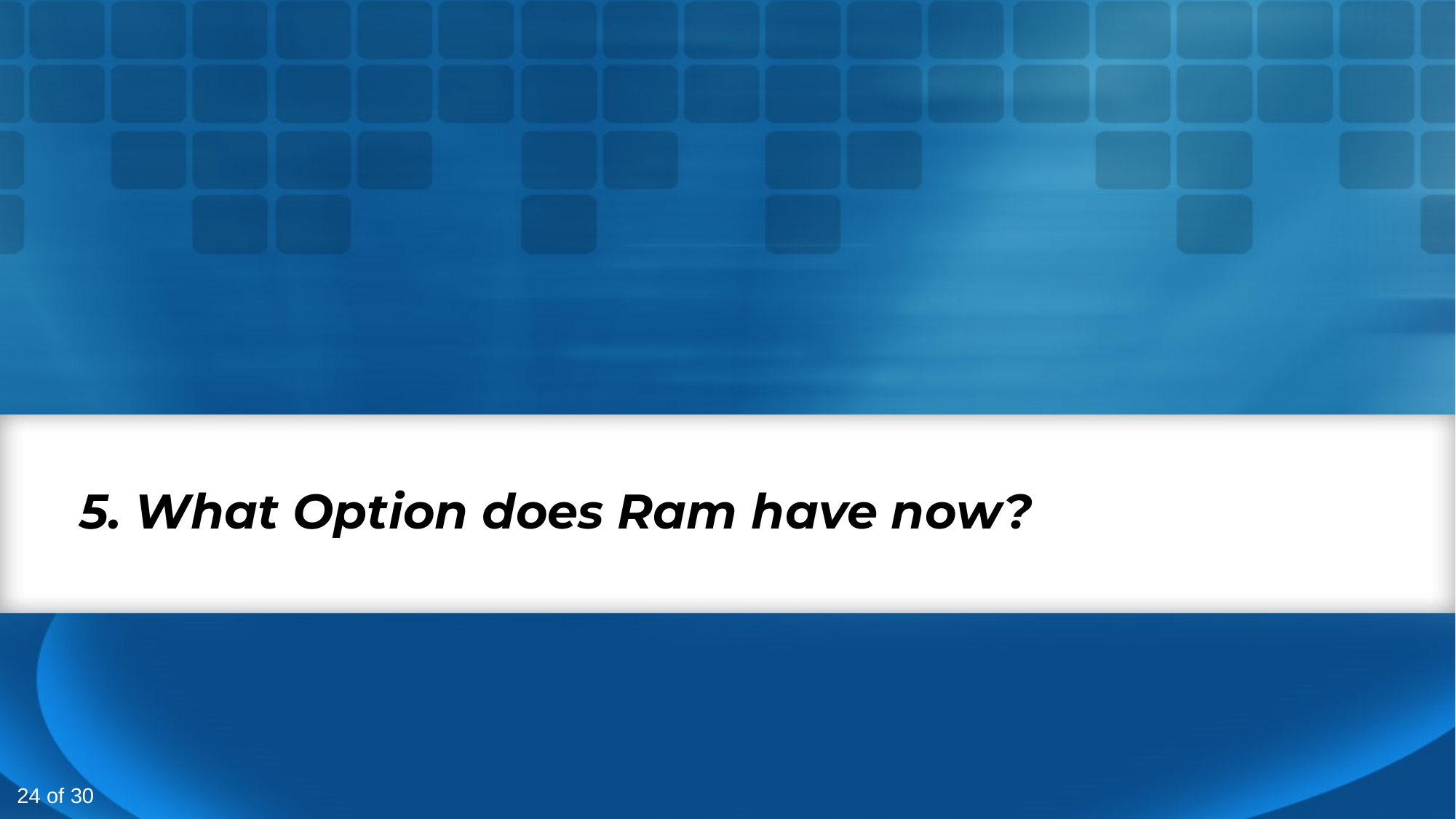

5. What Option does Ram have now?
 24 of 30